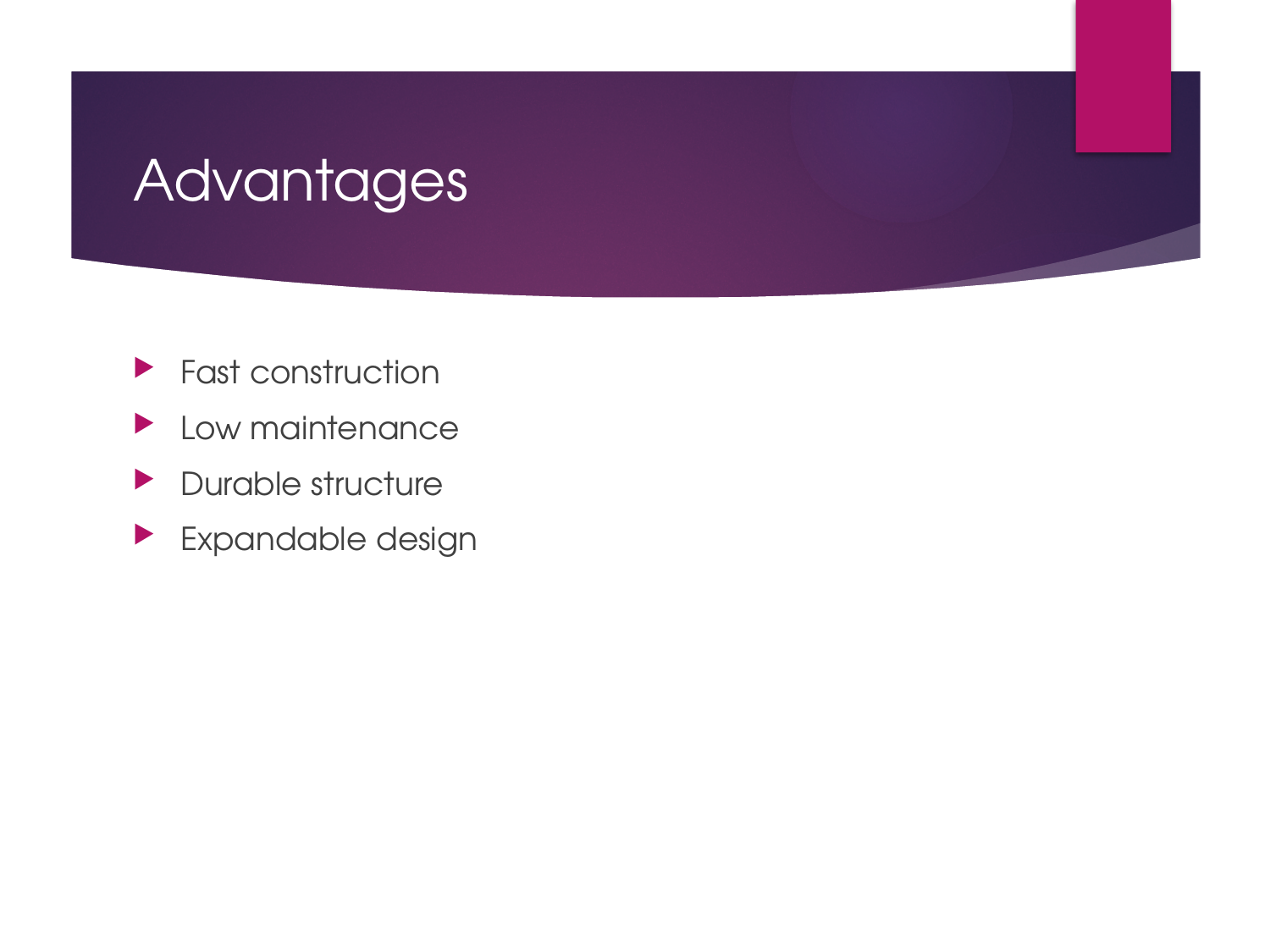

# Advantages
Fast construction
Low maintenance
Durable structure
Expandable design